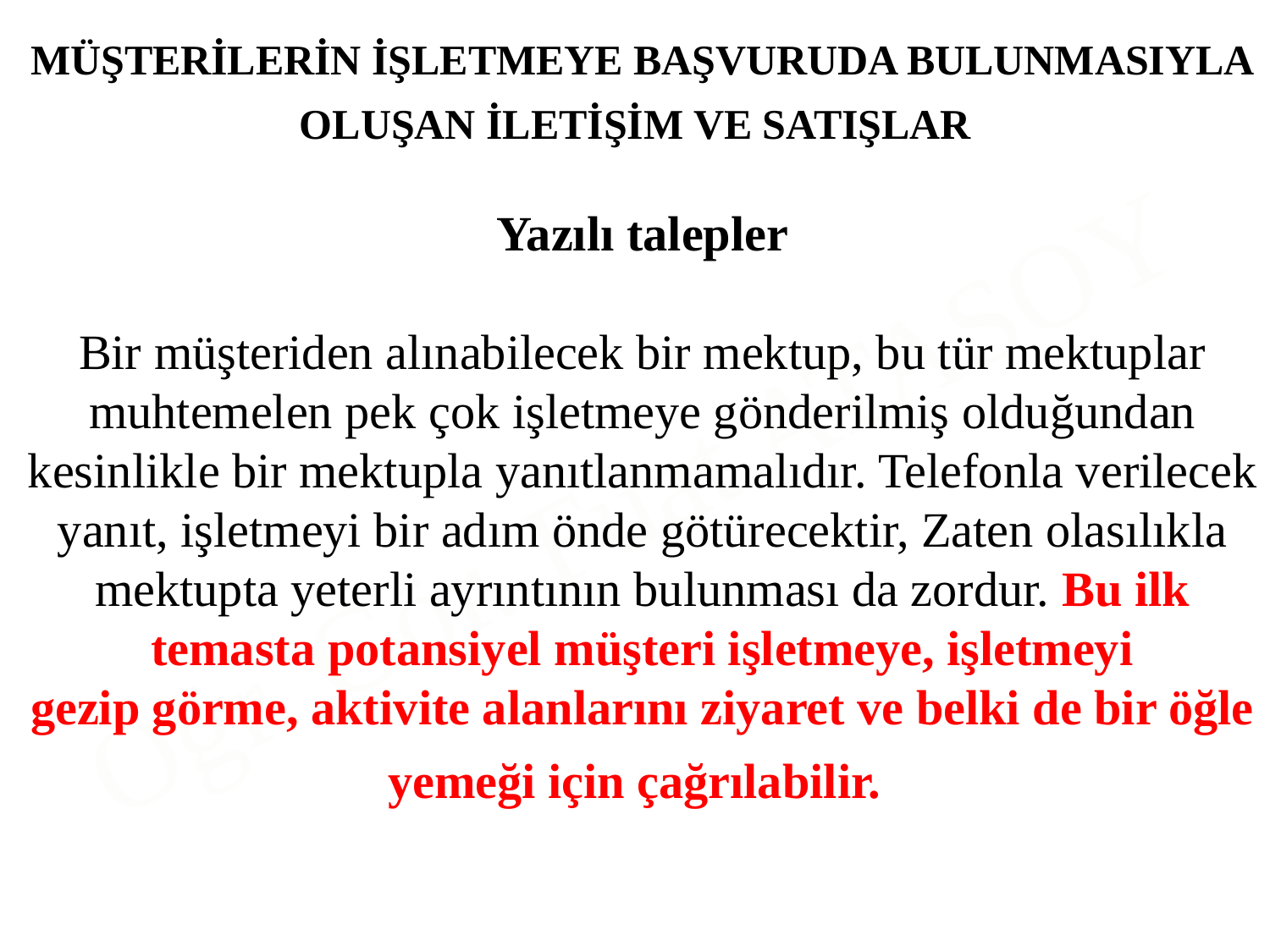

MÜŞTERİLERİN İŞLETMEYE BAŞVURUDA BULUNMASIYLA
OLUŞAN İLETİŞİM VE SATIŞLAR
Yazılı talepler
Bir müşteriden alınabilecek bir mektup, bu tür mektuplar muhtemelen pek çok işletmeye gönderilmiş olduğundan kesinlikle bir mektupla yanıtlanmamalıdır. Telefonla verilecek yanıt, işletmeyi bir adım önde götürecektir, Zaten olasılıkla mektupta yeterli ayrıntının bulunması da zordur. Bu ilk temasta potansiyel müşteri işletmeye, işletmeyi
gezip görme, aktivite alanlarını ziyaret ve belki de bir öğle yemeği için çağrılabilir.